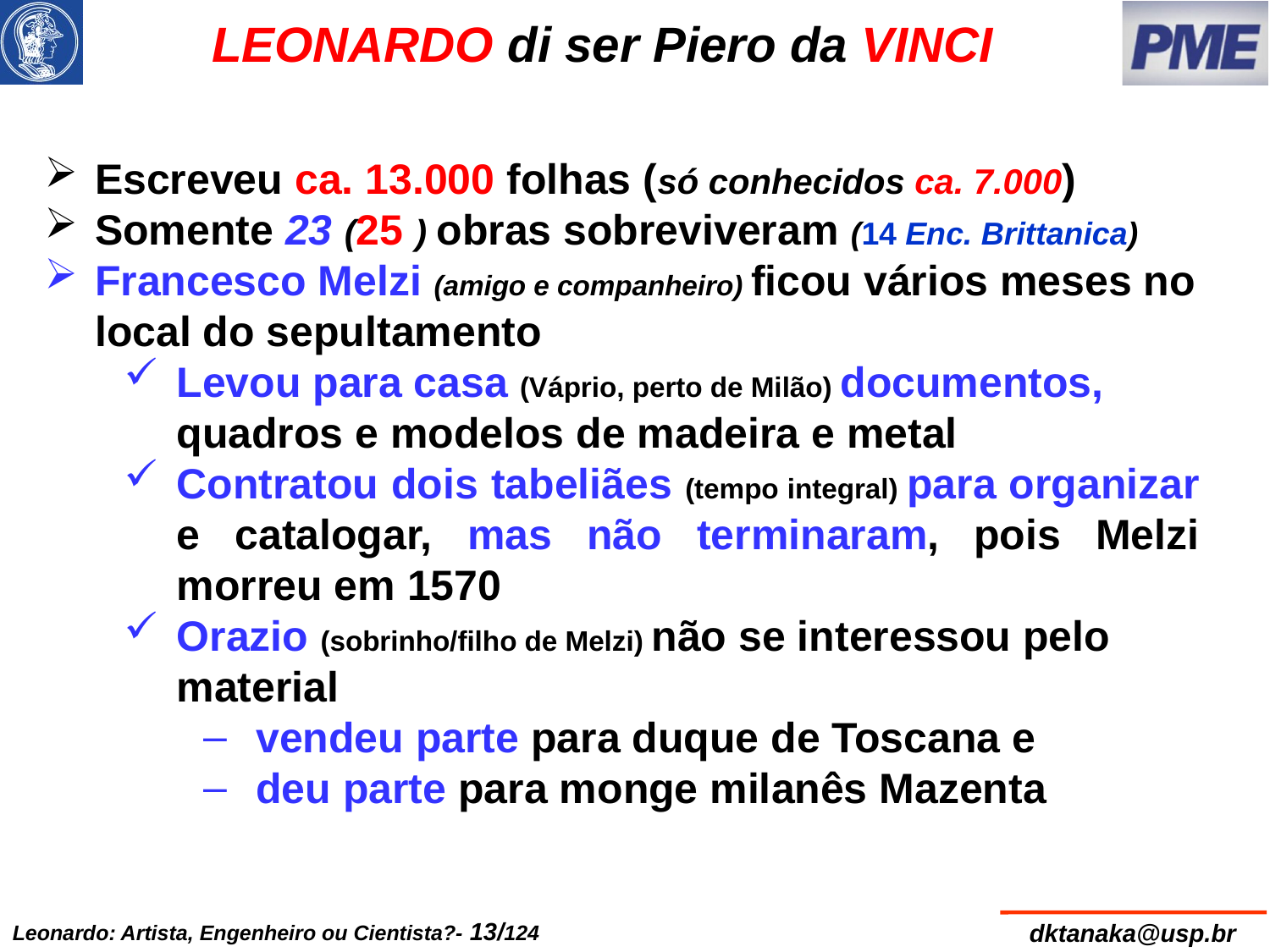

# LEONARDO di ser Piero da VINCI
Escreveu ca. 13.000 folhas (só conhecidos ca. 7.000)
Somente 23 (25 ) obras sobreviveram (14 Enc. Brittanica)
Francesco Melzi (amigo e companheiro) ficou vários meses no local do sepultamento
Levou para casa (Váprio, perto de Milão) documentos, quadros e modelos de madeira e metal
Contratou dois tabeliães (tempo integral) para organizar e catalogar, mas não terminaram, pois Melzi morreu em 1570
Orazio (sobrinho/filho de Melzi) não se interessou pelo material
vendeu parte para duque de Toscana e
deu parte para monge milanês Mazenta